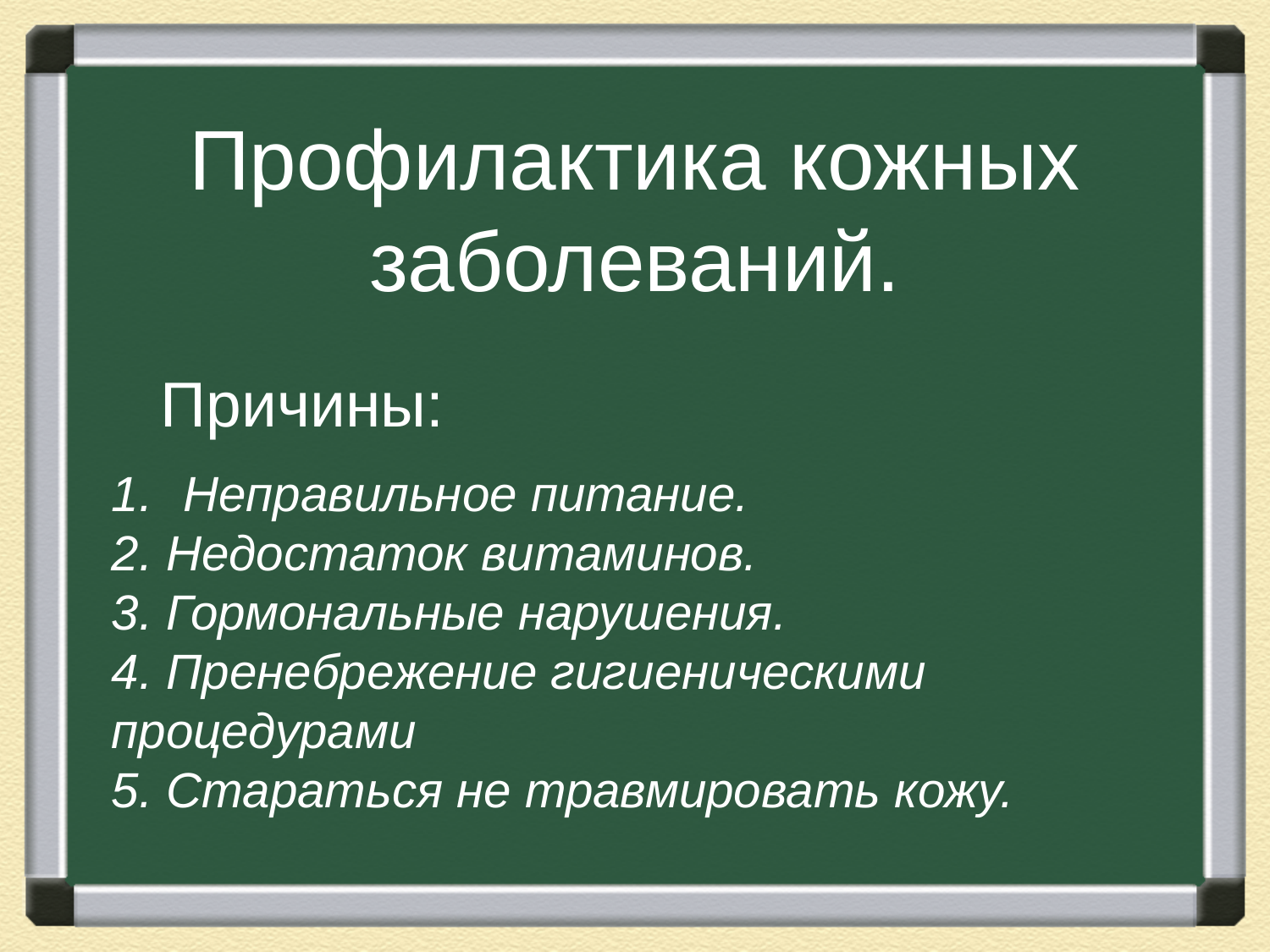

Профилактика кожных заболеваний.
Причины:
Неправильное питание.
2. Недостаток витаминов.
3. Гормональные нарушения.
4. Пренебрежение гигиеническими процедурами
5. Стараться не травмировать кожу.